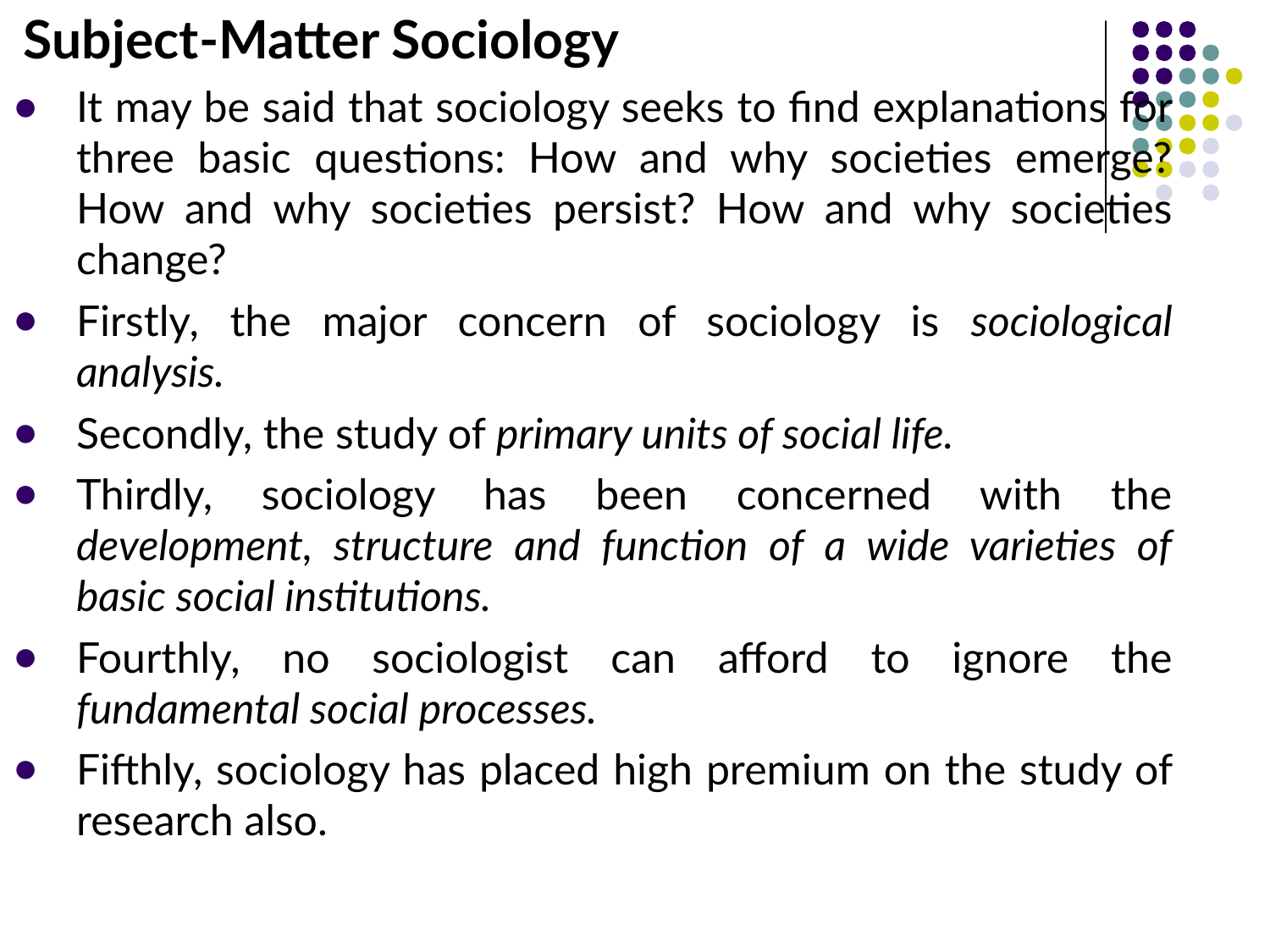

Subject-Matter Sociology
It may be said that sociology seeks to find explanations for three basic questions: How and why societies emerge? How and why societies persist? How and why societies change?
Firstly, the major concern of sociology is sociological analysis.
Secondly, the study of primary units of social life.
Thirdly, sociology has been concerned with the development, structure and function of a wide varieties of basic social institutions.
Fourthly, no sociologist can afford to ignore the fundamental social processes.
Fifthly, sociology has placed high premium on the study of research also.